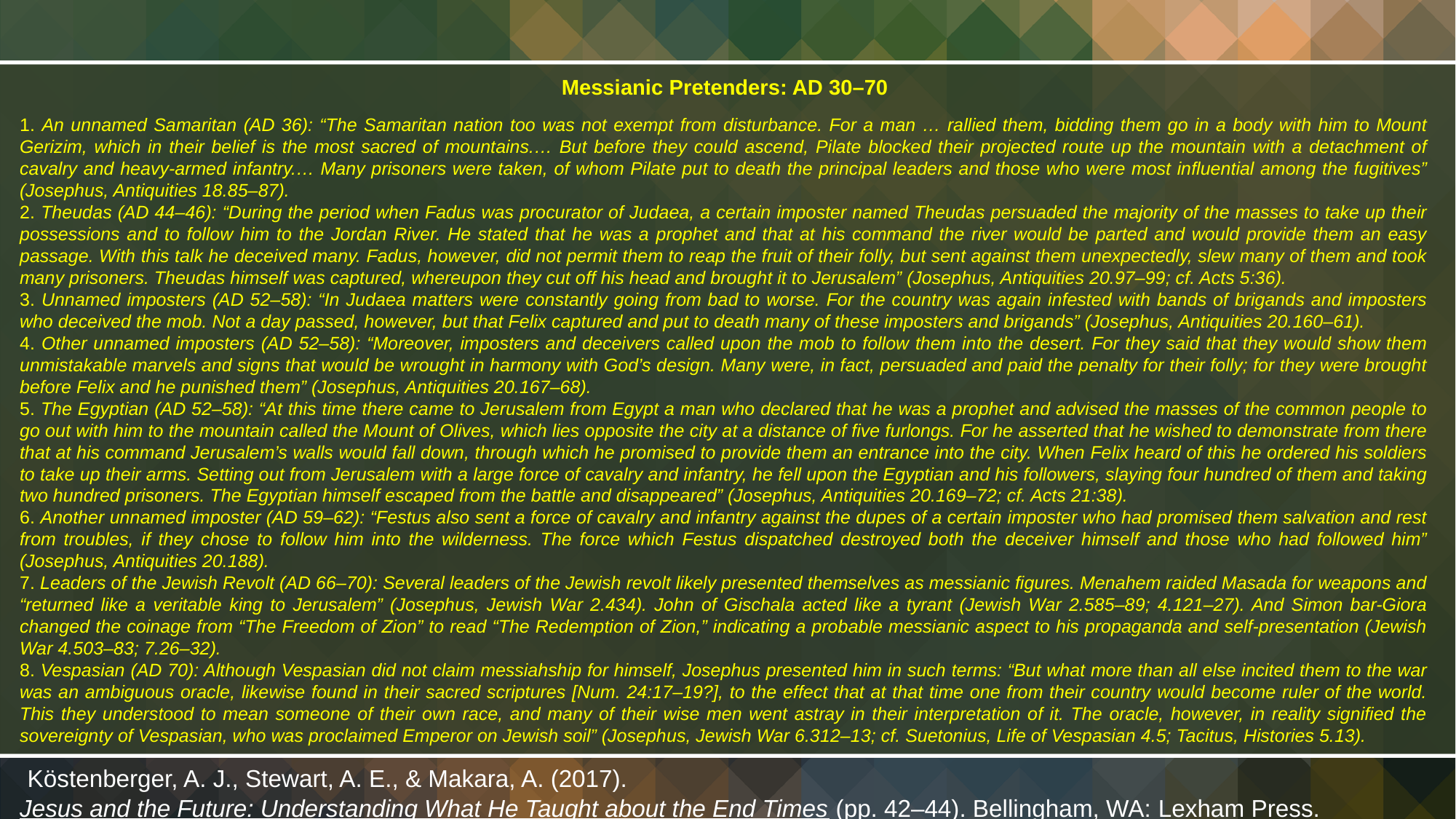

Messianic Pretenders: AD 30–70

1. An unnamed Samaritan (AD 36): “The Samaritan nation too was not exempt from disturbance. For a man … rallied them, bidding them go in a body with him to Mount Gerizim, which in their belief is the most sacred of mountains.… But before they could ascend, Pilate blocked their projected route up the mountain with a detachment of cavalry and heavy-armed infantry.… Many prisoners were taken, of whom Pilate put to death the principal leaders and those who were most influential among the fugitives” (Josephus, Antiquities 18.85–87).
2. Theudas (AD 44–46): “During the period when Fadus was procurator of Judaea, a certain imposter named Theudas persuaded the majority of the masses to take up their possessions and to follow him to the Jordan River. He stated that he was a prophet and that at his command the river would be parted and would provide them an easy passage. With this talk he deceived many. Fadus, however, did not permit them to reap the fruit of their folly, but sent against them unexpectedly, slew many of them and took many prisoners. Theudas himself was captured, whereupon they cut off his head and brought it to Jerusalem” (Josephus, Antiquities 20.97–99; cf. Acts 5:36).
3. Unnamed imposters (AD 52–58): “In Judaea matters were constantly going from bad to worse. For the country was again infested with bands of brigands and imposters who deceived the mob. Not a day passed, however, but that Felix captured and put to death many of these imposters and brigands” (Josephus, Antiquities 20.160–61).
4. Other unnamed imposters (AD 52–58): “Moreover, imposters and deceivers called upon the mob to follow them into the desert. For they said that they would show them unmistakable marvels and signs that would be wrought in harmony with God’s design. Many were, in fact, persuaded and paid the penalty for their folly; for they were brought before Felix and he punished them” (Josephus, Antiquities 20.167–68).
5. The Egyptian (AD 52–58): “At this time there came to Jerusalem from Egypt a man who declared that he was a prophet and advised the masses of the common people to go out with him to the mountain called the Mount of Olives, which lies opposite the city at a distance of five furlongs. For he asserted that he wished to demonstrate from there that at his command Jerusalem’s walls would fall down, through which he promised to provide them an entrance into the city. When Felix heard of this he ordered his soldiers to take up their arms. Setting out from Jerusalem with a large force of cavalry and infantry, he fell upon the Egyptian and his followers, slaying four hundred of them and taking two hundred prisoners. The Egyptian himself escaped from the battle and disappeared” (Josephus, Antiquities 20.169–72; cf. Acts 21:38).
6. Another unnamed imposter (AD 59–62): “Festus also sent a force of cavalry and infantry against the dupes of a certain imposter who had promised them salvation and rest from troubles, if they chose to follow him into the wilderness. The force which Festus dispatched destroyed both the deceiver himself and those who had followed him” (Josephus, Antiquities 20.188).
7. Leaders of the Jewish Revolt (AD 66–70): Several leaders of the Jewish revolt likely presented themselves as messianic figures. Menahem raided Masada for weapons and “returned like a veritable king to Jerusalem” (Josephus, Jewish War 2.434). John of Gischala acted like a tyrant (Jewish War 2.585–89; 4.121–27). And Simon bar-Giora changed the coinage from “The Freedom of Zion” to read “The Redemption of Zion,” indicating a probable messianic aspect to his propaganda and self-presentation (Jewish War 4.503–83; 7.26–32).
8. Vespasian (AD 70): Although Vespasian did not claim messiahship for himself, Josephus presented him in such terms: “But what more than all else incited them to the war was an ambiguous oracle, likewise found in their sacred scriptures [Num. 24:17–19?], to the effect that at that time one from their country would become ruler of the world. This they understood to mean someone of their own race, and many of their wise men went astray in their interpretation of it. The oracle, however, in reality signified the sovereignty of Vespasian, who was proclaimed Emperor on Jewish soil” (Josephus, Jewish War 6.312–13; cf. Suetonius, Life of Vespasian 4.5; Tacitus, Histories 5.13).

 Köstenberger, A. J., Stewart, A. E., & Makara, A. (2017). Jesus and the Future: Understanding What He Taught about the End Times (pp. 42–44). Bellingham, WA: Lexham Press.